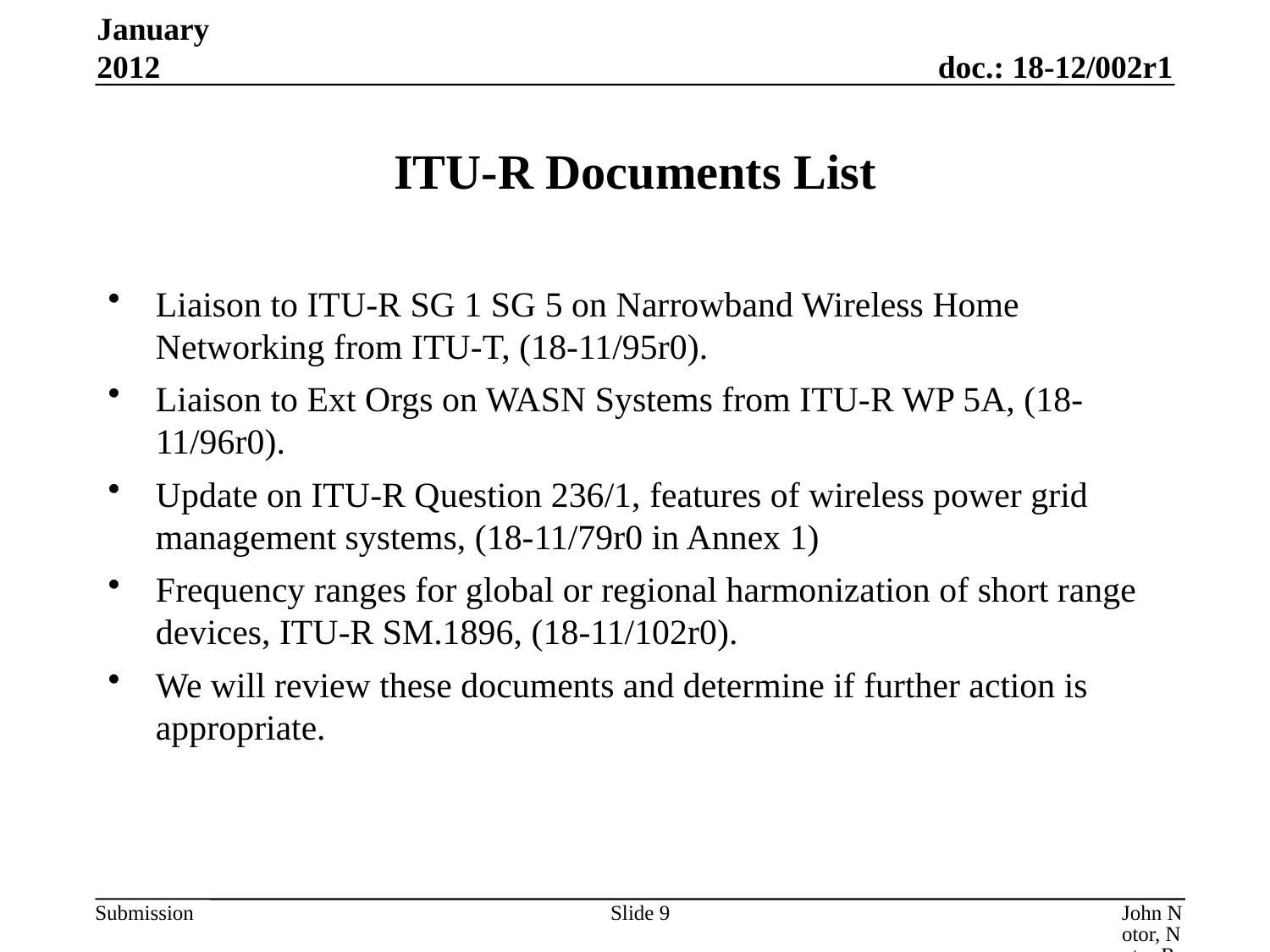

January 2012
# ITU-R Documents List
Liaison to ITU-R SG 1 SG 5 on Narrowband Wireless Home Networking from ITU-T, (18-11/95r0).
Liaison to Ext Orgs on WASN Systems from ITU-R WP 5A, (18-11/96r0).
Update on ITU-R Question 236/1, features of wireless power grid management systems, (18-11/79r0 in Annex 1)
Frequency ranges for global or regional harmonization of short range devices, ITU-R SM.1896, (18-11/102r0).
We will review these documents and determine if further action is appropriate.
Slide 9
John Notor, Notor Research